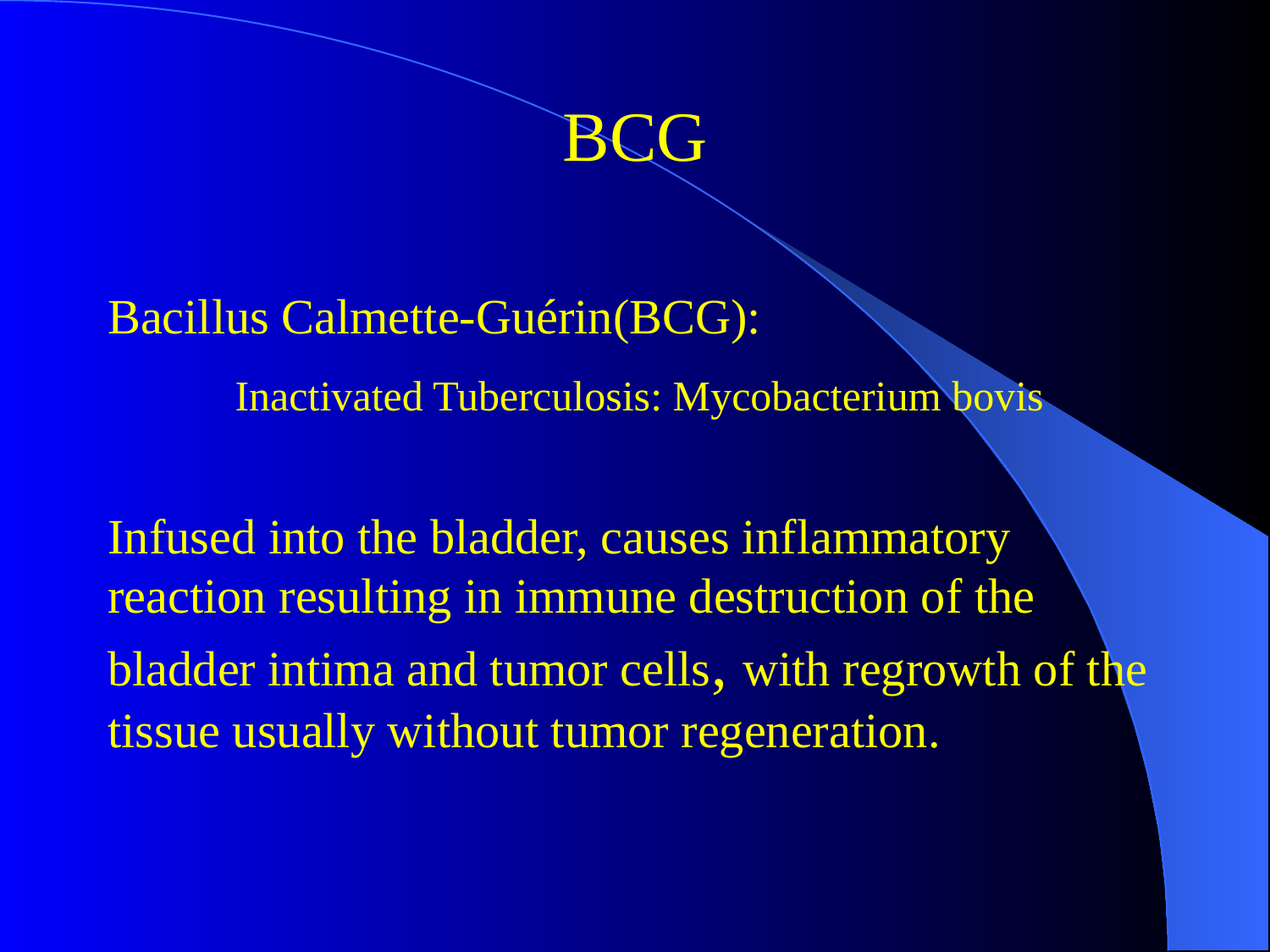

#
BCG

Bacillus Calmette-Guérin(BCG):
	Inactivated Tuberculosis: Mycobacterium bovis

Infused into the bladder, causes inflammatory reaction resulting in immune destruction of the bladder intima and tumor cells, with regrowth of the tissue usually without tumor regeneration.